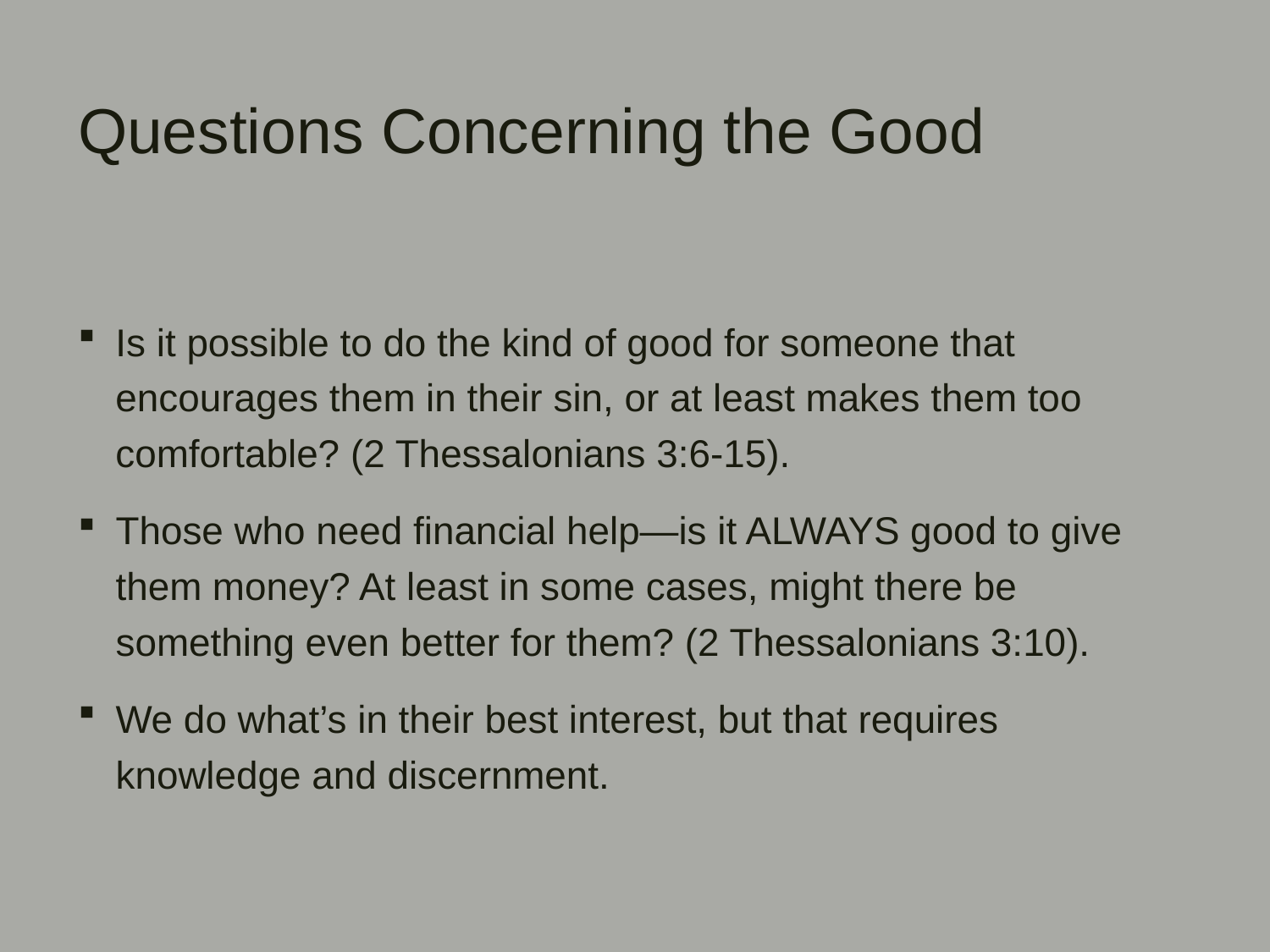

# Questions Concerning the Good
Is it possible to do the kind of good for someone that encourages them in their sin, or at least makes them too comfortable? (2 Thessalonians 3:6-15).
Those who need financial help—is it ALWAYS good to give them money? At least in some cases, might there be something even better for them? (2 Thessalonians 3:10).
We do what’s in their best interest, but that requires knowledge and discernment.